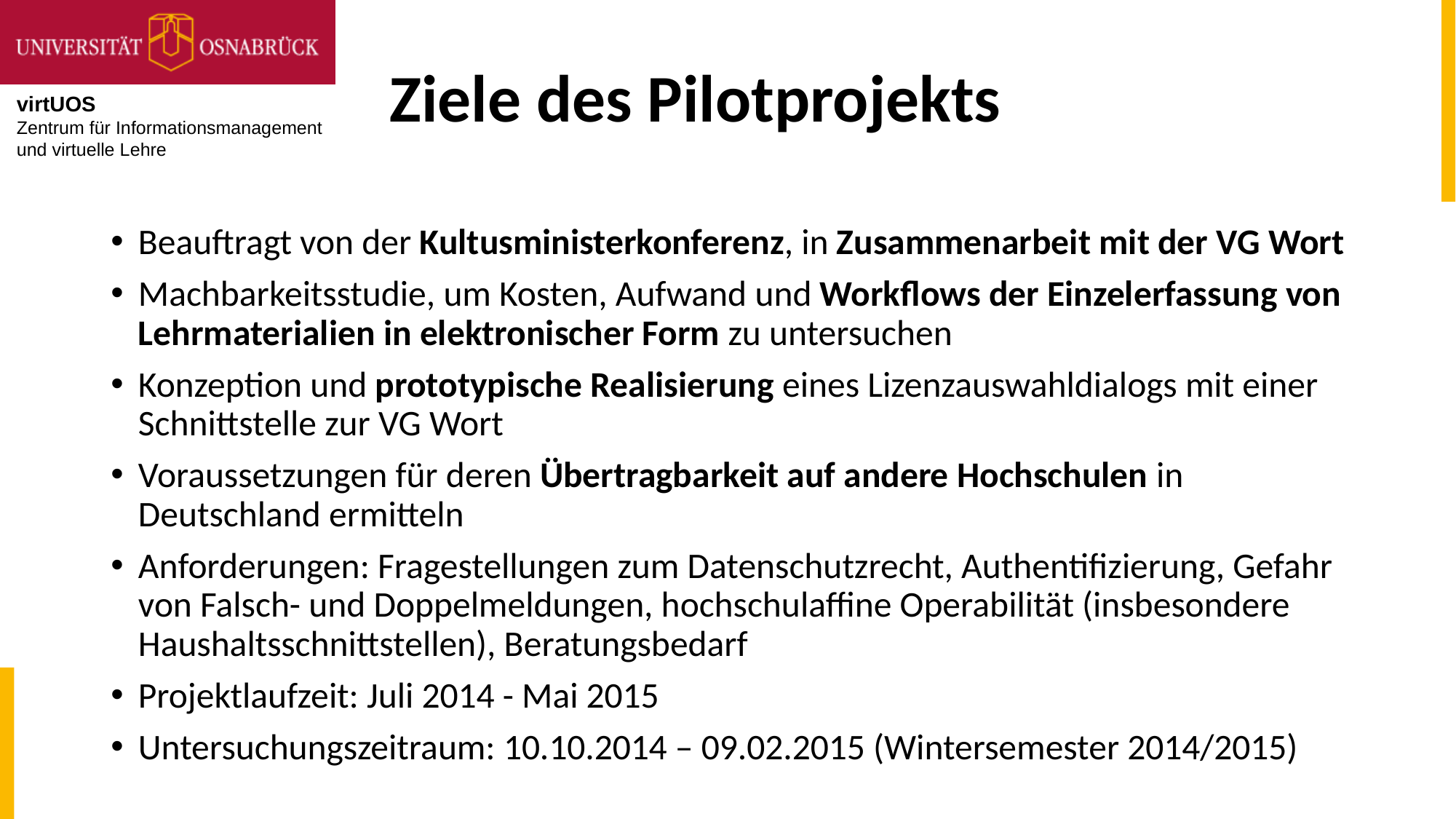

# Ziele des Pilotprojekts
Beauftragt von der Kultusministerkonferenz, in Zusammenarbeit mit der VG Wort
Machbarkeitsstudie, um Kosten, Aufwand und Workflows der Einzelerfassung von Lehrmaterialien in elektronischer Form zu untersuchen
Konzeption und prototypische Realisierung eines Lizenzauswahldialogs mit einer Schnittstelle zur VG Wort
Voraussetzungen für deren Übertragbarkeit auf andere Hochschulen in Deutschland ermitteln
Anforderungen: Fragestellungen zum Datenschutzrecht, Authentifizierung, Gefahr von Falsch- und Doppelmeldungen, hochschulaffine Operabilität (insbesondere Haushaltsschnittstellen), Beratungsbedarf
Projektlaufzeit: Juli 2014 - Mai 2015
Untersuchungszeitraum: 10.10.2014 – 09.02.2015 (Wintersemester 2014/2015)